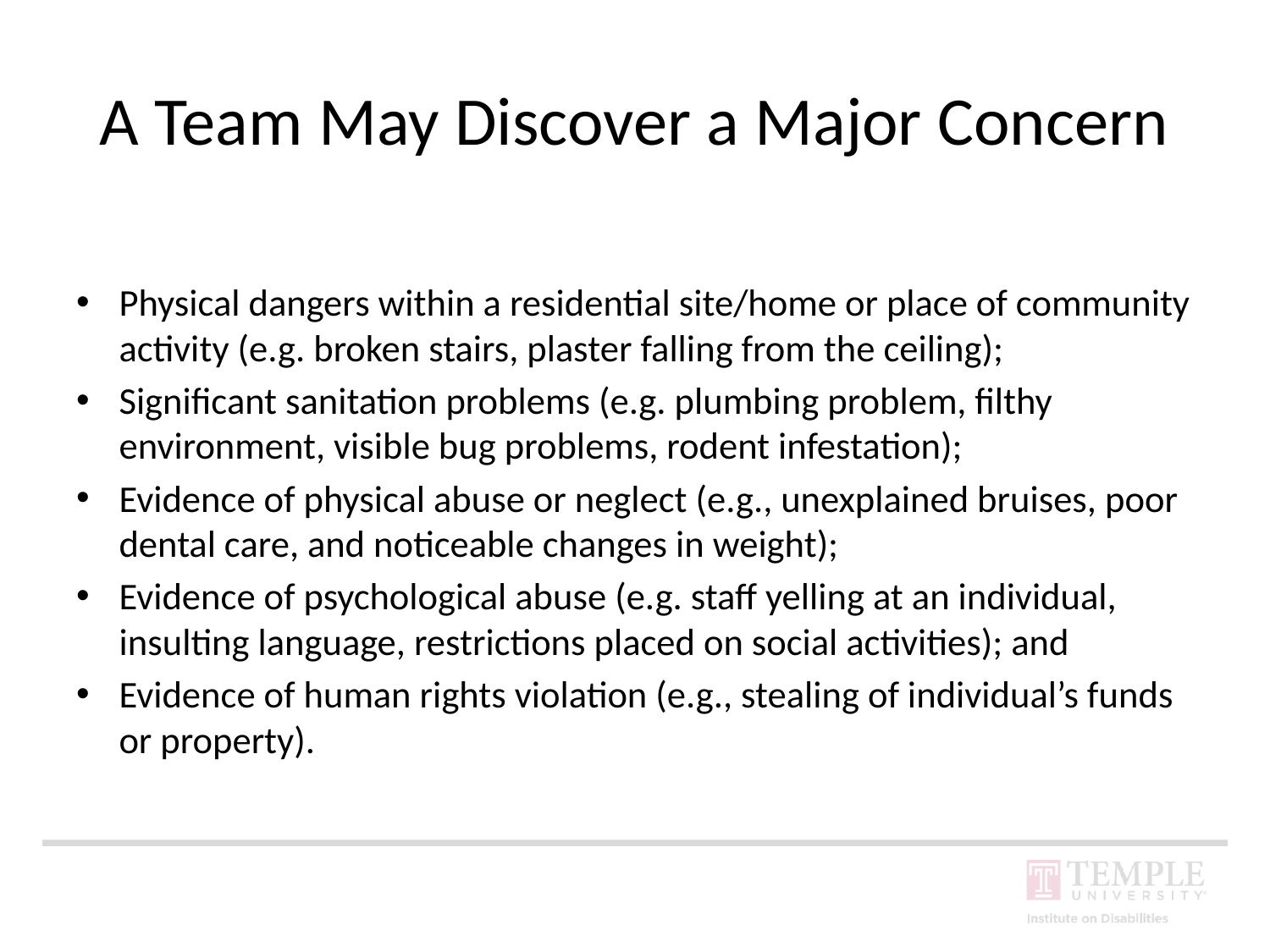

# A Team May Discover a Major Concern

Physical dangers within a residential site/home or place of community activity (e.g. broken stairs, plaster falling from the ceiling);
Significant sanitation problems (e.g. plumbing problem, filthy environment, visible bug problems, rodent infestation);
Evidence of physical abuse or neglect (e.g., unexplained bruises, poor dental care, and noticeable changes in weight);
Evidence of psychological abuse (e.g. staff yelling at an individual, insulting language, restrictions placed on social activities); and
Evidence of human rights violation (e.g., stealing of individual’s funds or property).